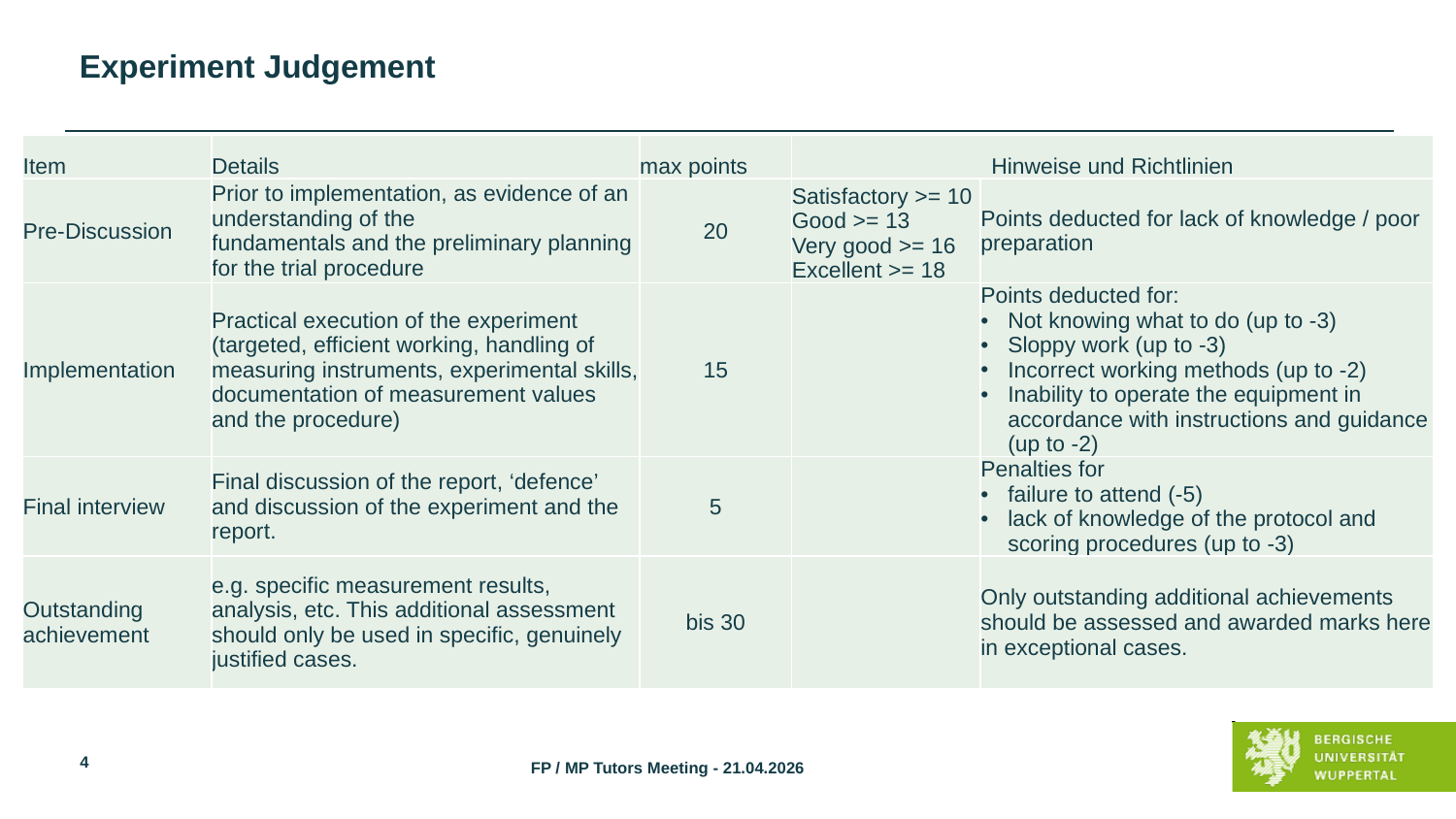

Experiment Judgement
| Item | Details | max points | Hinweise und Richtlinien |  |
| --- | --- | --- | --- | --- |
| Pre-Discussion | Prior to implementation, as evidence of an understanding of the fundamentals and the preliminary planning for the trial procedure | 20 | Satisfactory >= 10 Good >= 13 Very good >= 16 Excellent >= 18 | Points deducted for lack of knowledge / poor preparation |
| Implementation | Practical execution of the experiment (targeted, efficient working, handling of measuring instruments, experimental skills, documentation of measurement values and the procedure) | 15 |  | Points deducted for: Not knowing what to do (up to -3) Sloppy work (up to -3) Incorrect working methods (up to -2) Inability to operate the equipment in accordance with instructions and guidance (up to -2) |
| Final interview | Final discussion of the report, ‘defence’ and discussion of the experiment and the report. | 5 |  | Penalties for failure to attend (-5)  lack of knowledge of the protocol and scoring procedures (up to -3) |
| Outstanding achievement | e.g. specific measurement results, analysis, etc. This additional assessment should only be used in specific, genuinely justified cases. | bis 30 |  | Only outstanding additional achievements should be assessed and awarded marks here in exceptional cases. |

FP / MP Tutors Meeting - 21.04.2026